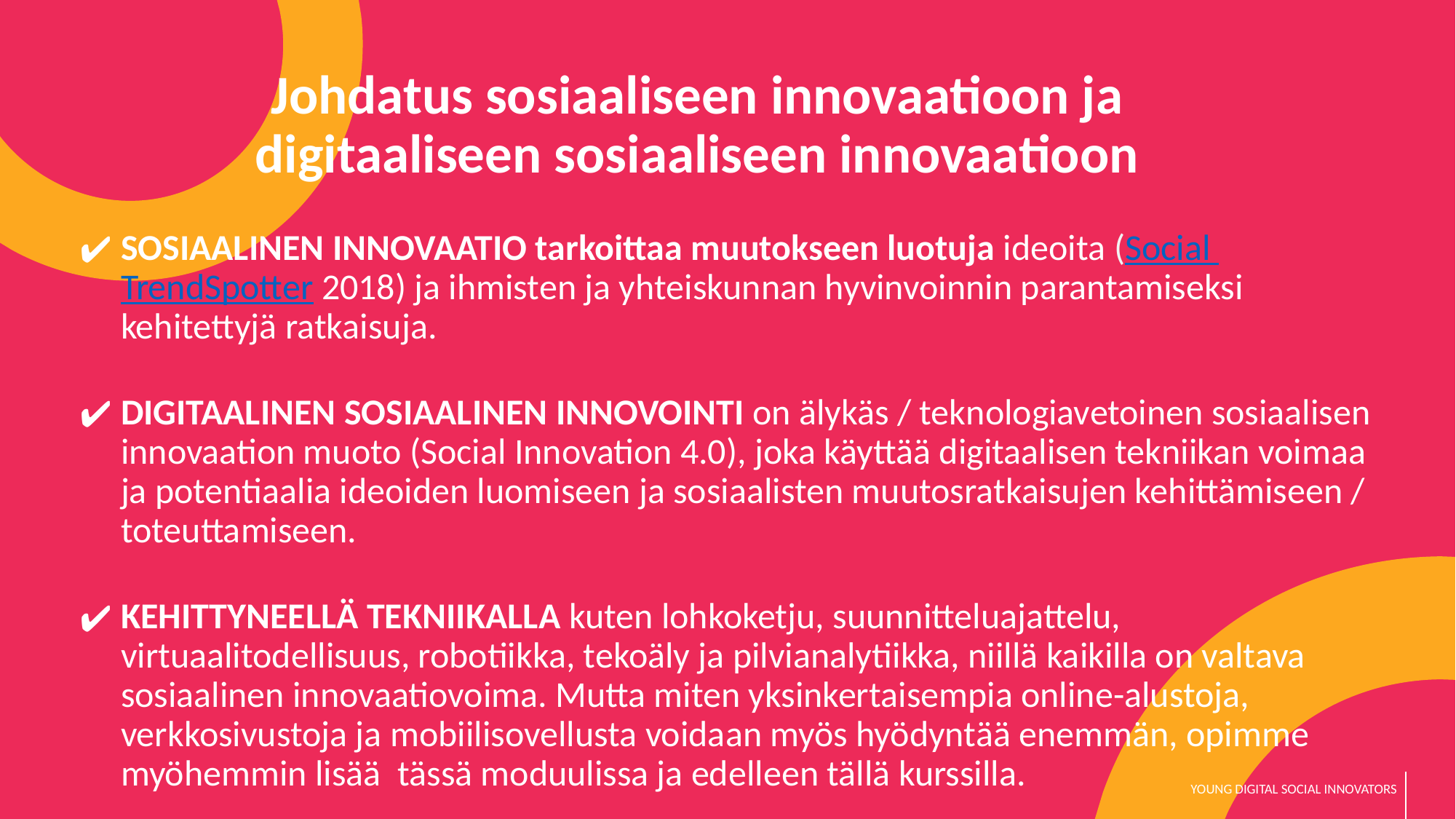

Johdatus sosiaaliseen innovaatioon ja digitaaliseen sosiaaliseen innovaatioon

SOSIAALINEN INNOVAATIO tarkoittaa muutokseen luotuja ideoita (Social TrendSpotter 2018) ja ihmisten ja yhteiskunnan hyvinvoinnin parantamiseksi kehitettyjä ratkaisuja.

DIGITAALINEN SOSIAALINEN INNOVOINTI on älykäs / teknologiavetoinen sosiaalisen innovaation muoto (Social Innovation 4.0), joka käyttää digitaalisen tekniikan voimaa ja potentiaalia ideoiden luomiseen ja sosiaalisten muutosratkaisujen kehittämiseen / toteuttamiseen.

KEHITTYNEELLÄ TEKNIIKALLA kuten lohkoketju, suunnitteluajattelu, virtuaalitodellisuus, robotiikka, tekoäly ja pilvianalytiikka, niillä kaikilla on valtava sosiaalinen innovaatiovoima. Mutta miten yksinkertaisempia online-alustoja, verkkosivustoja ja mobiilisovellusta voidaan myös hyödyntää enemmän, opimme myöhemmin lisää  tässä moduulissa ja edelleen tällä kurssilla.